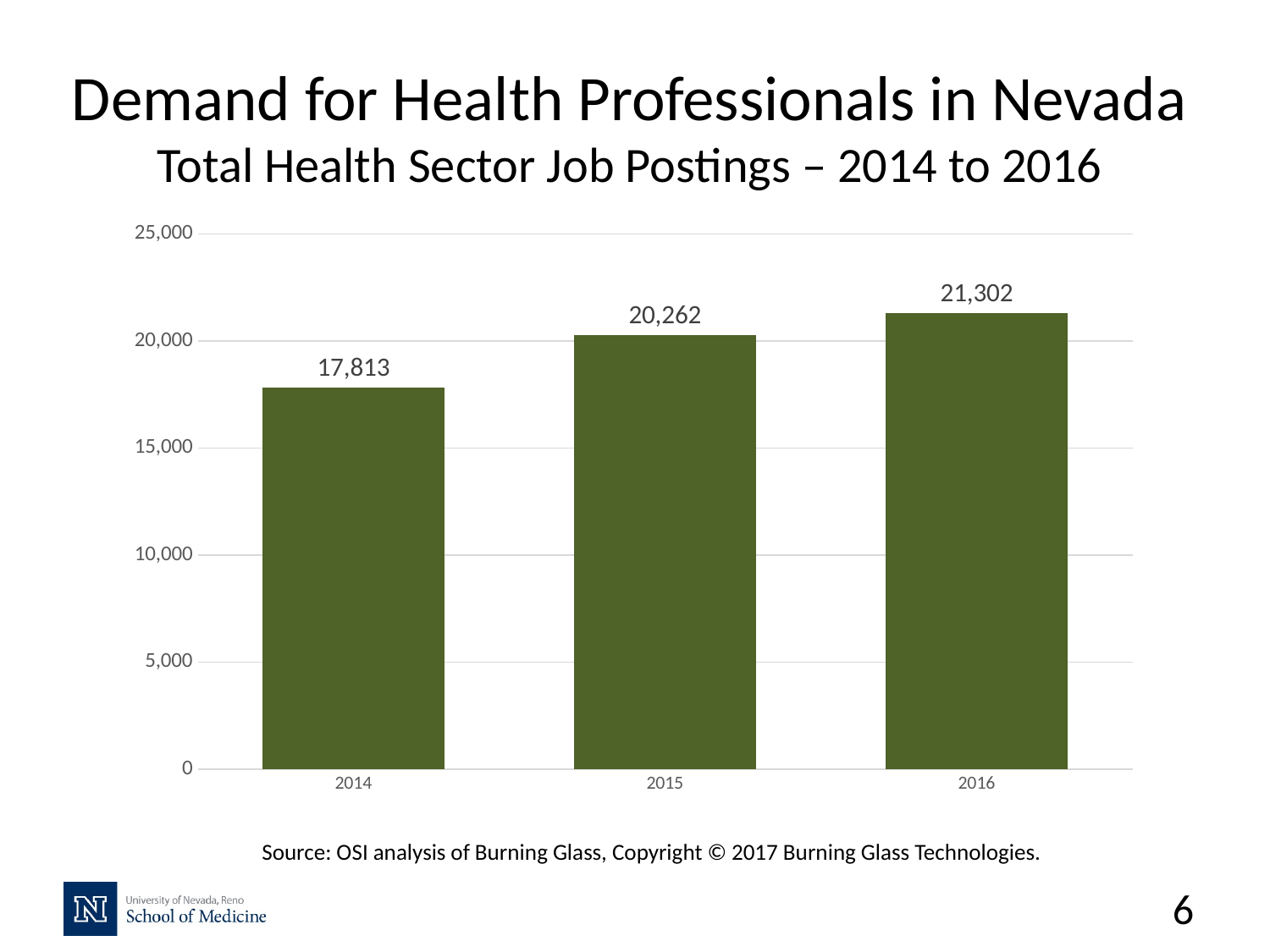

# Demand for Health Professionals in Nevada Total Health Sector Job Postings – 2014 to 2016

### Chart

| Category |  |
|---|---|
| 2014 | 17813.0 |
| 2015 | 20262.0 |
| 2016 | 21302.0 |
Source: OSI analysis of Burning Glass, Copyright © 2017 Burning Glass Technologies.
6